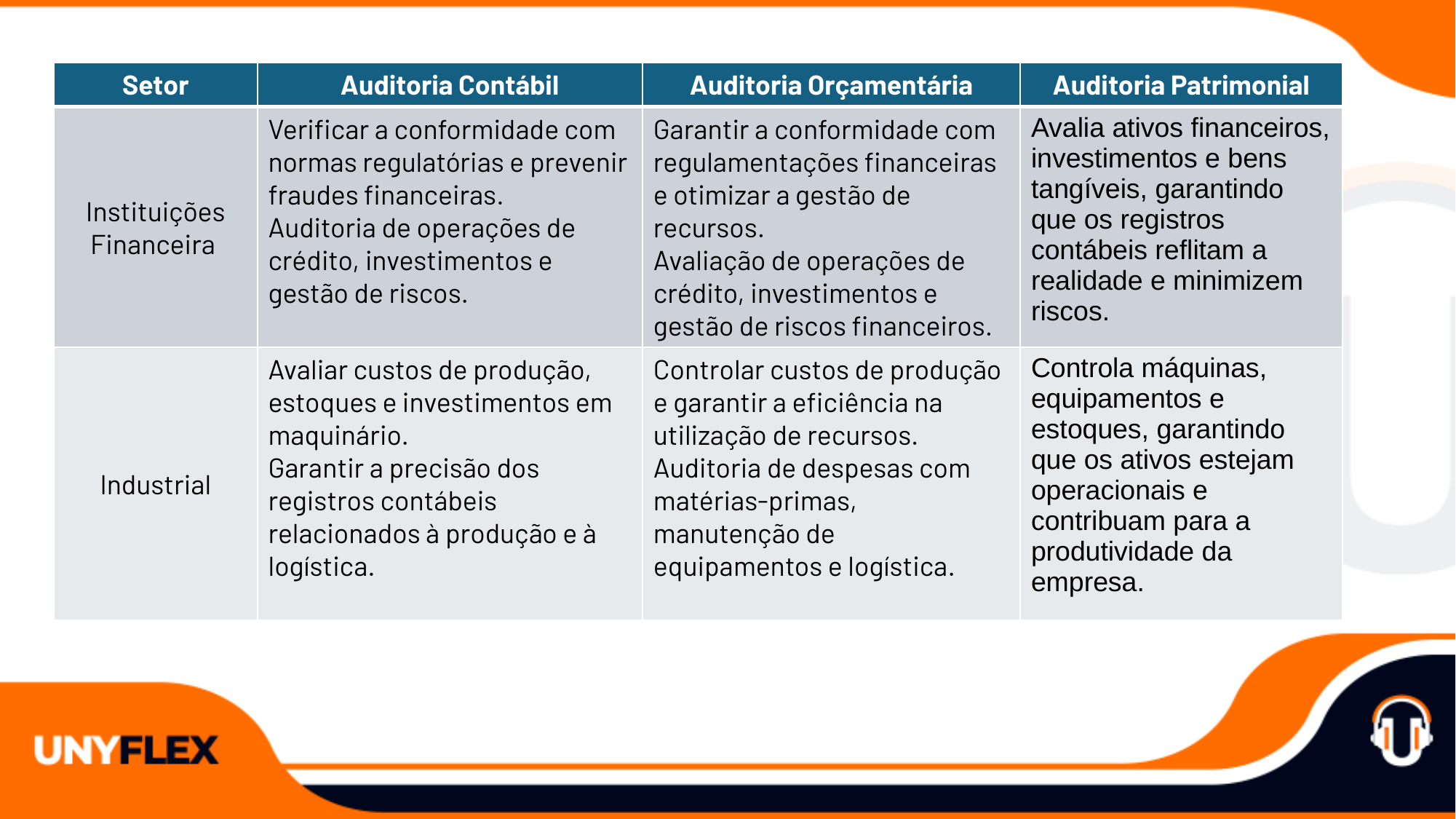

| Setor | Auditoria Contábil | Auditoria Orçamentária | Auditoria Patrimonial |
| --- | --- | --- | --- |
| Instituições Financeira | Verificar a conformidade com normas regulatórias e prevenir fraudes financeiras. Auditoria de operações de crédito, investimentos e gestão de riscos. | Garantir a conformidade com regulamentações financeiras e otimizar a gestão de recursos. Avaliação de operações de crédito, investimentos e gestão de riscos financeiros. | Avalia ativos financeiros, investimentos e bens tangíveis, garantindo que os registros contábeis reflitam a realidade e minimizem riscos. |
| Industrial | Avaliar custos de produção, estoques e investimentos em maquinário. Garantir a precisão dos registros contábeis relacionados à produção e à logística. | Controlar custos de produção e garantir a eficiência na utilização de recursos. Auditoria de despesas com matérias-primas, manutenção de equipamentos e logística. | Controla máquinas, equipamentos e estoques, garantindo que os ativos estejam operacionais e contribuam para a produtividade da empresa. |
​